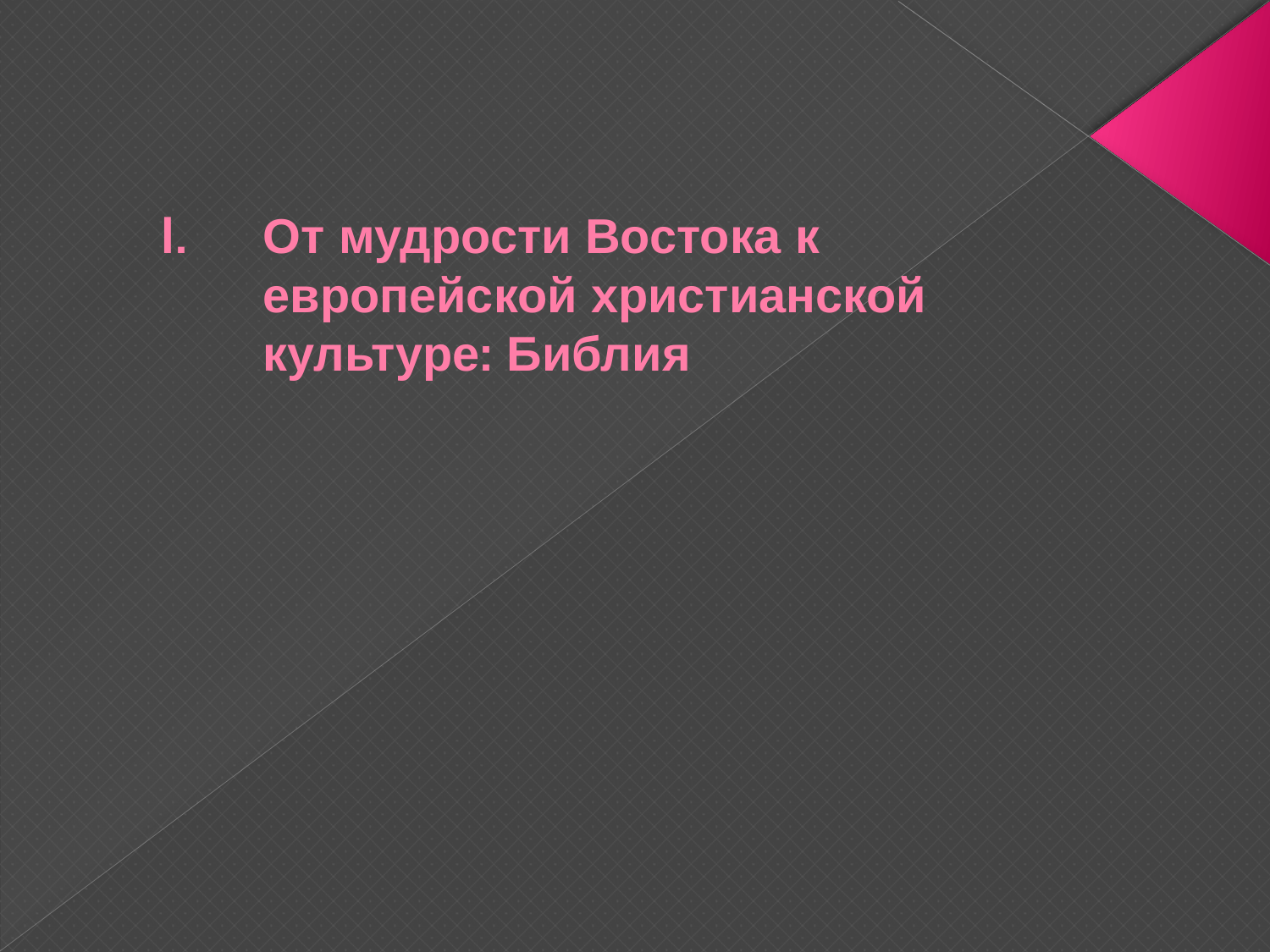

# От мудрости Востока к европейской христианской культуре: Библия